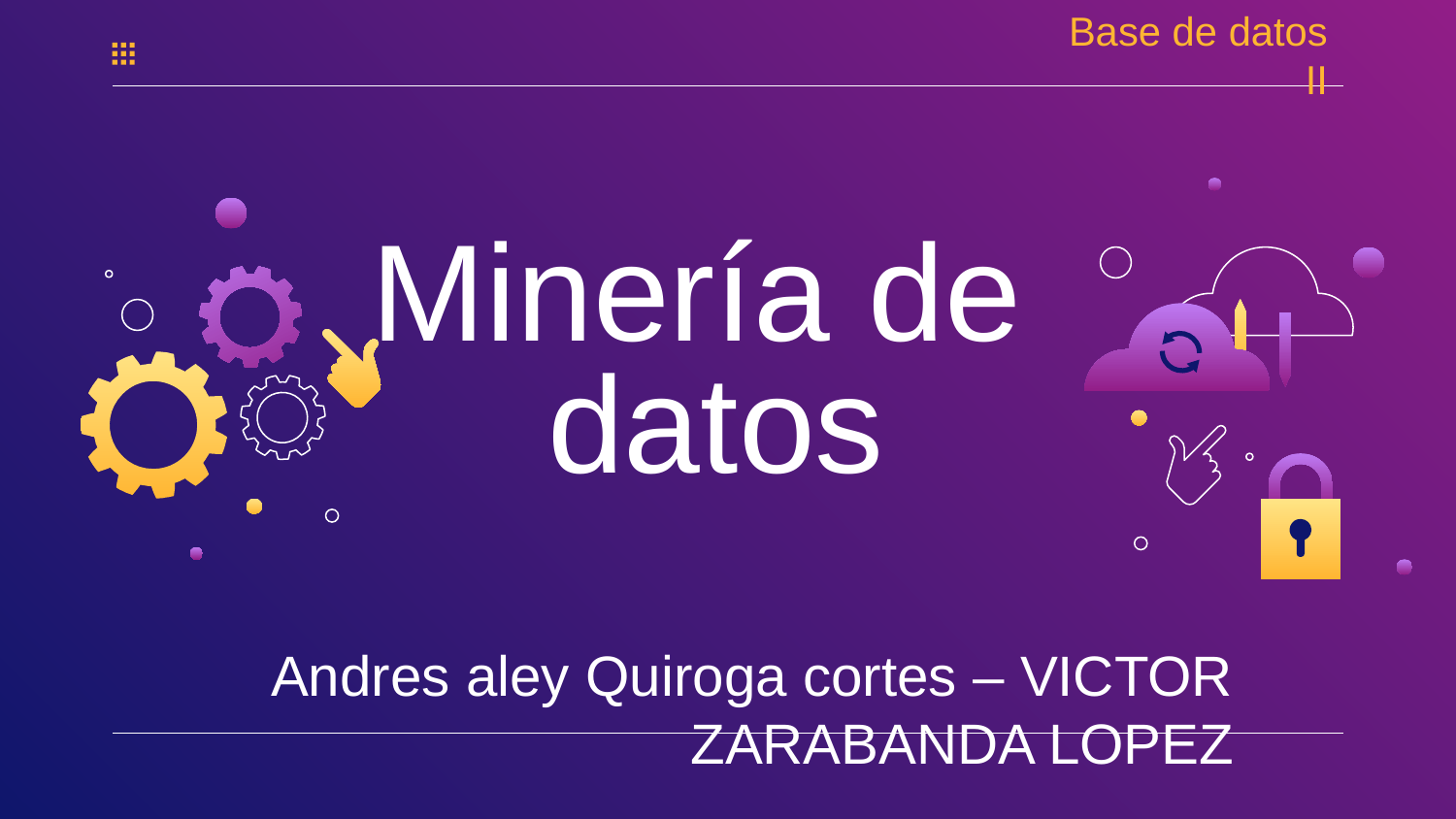

Base de datos II

# Minería de datos
Andres aley Quiroga cortes – VICTOR ZARABANDA LOPEZ